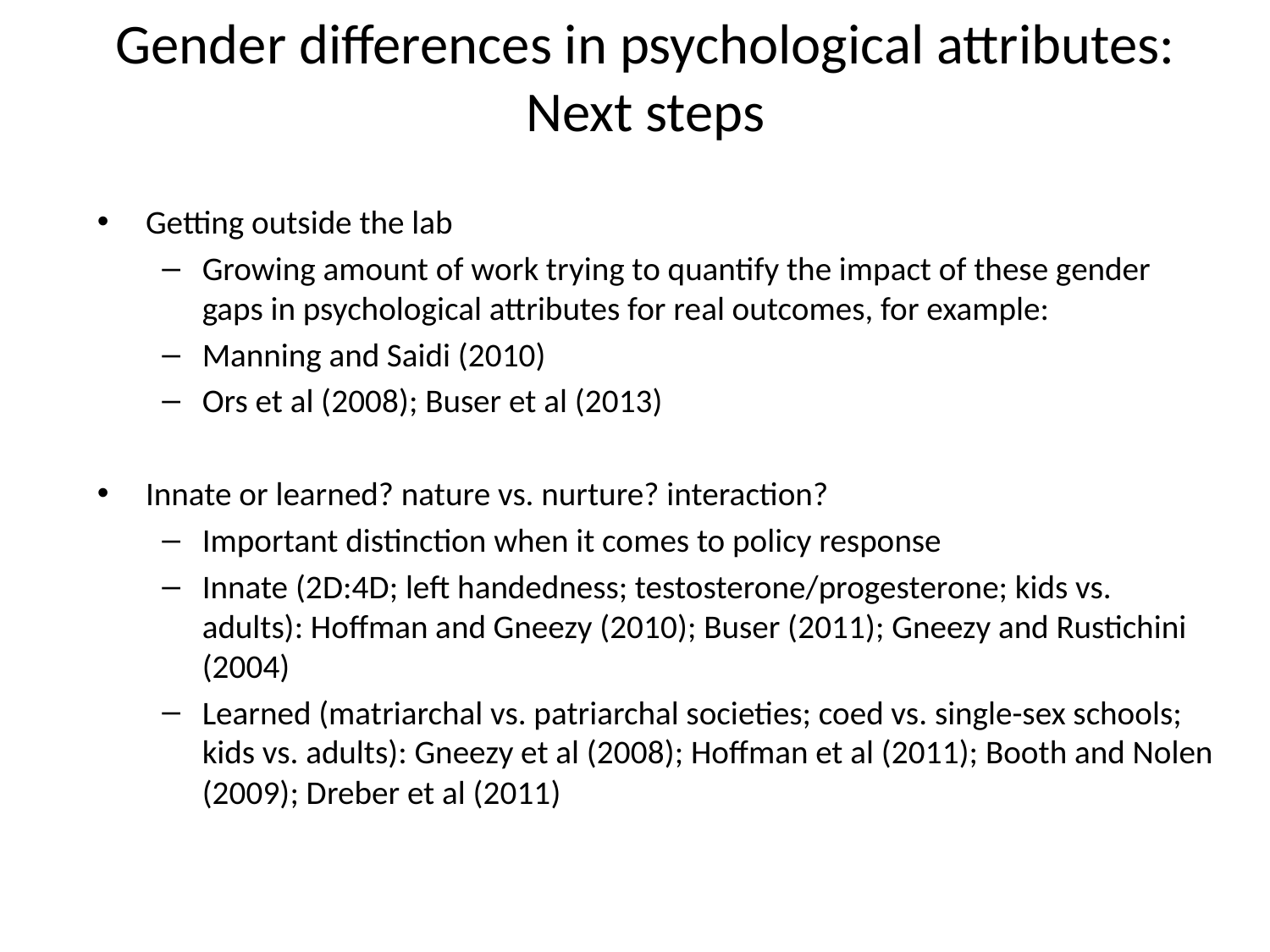

# Gender differences in psychological attributes: Next steps

Getting outside the lab
Growing amount of work trying to quantify the impact of these gender gaps in psychological attributes for real outcomes, for example:
Manning and Saidi (2010)
Ors et al (2008); Buser et al (2013)

Innate or learned? nature vs. nurture? interaction?
Important distinction when it comes to policy response
Innate (2D:4D; left handedness; testosterone/progesterone; kids vs. adults): Hoffman and Gneezy (2010); Buser (2011); Gneezy and Rustichini (2004)
Learned (matriarchal vs. patriarchal societies; coed vs. single-sex schools; kids vs. adults): Gneezy et al (2008); Hoffman et al (2011); Booth and Nolen (2009); Dreber et al (2011)